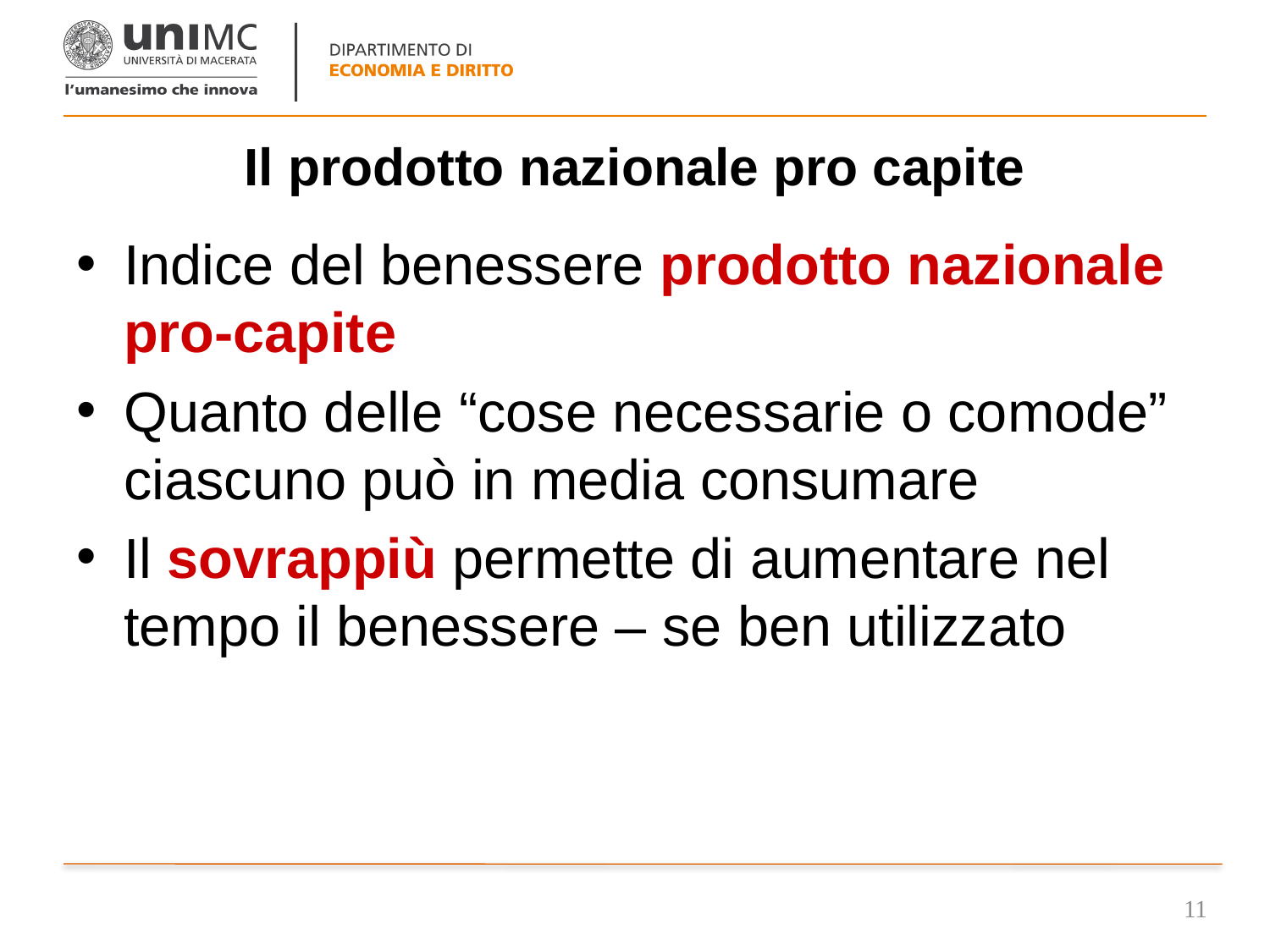

# Il prodotto nazionale pro capite
Indice del benessere prodotto nazionale pro-capite
Quanto delle “cose necessarie o comode” ciascuno può in media consumare
Il sovrappiù permette di aumentare nel tempo il benessere – se ben utilizzato
11